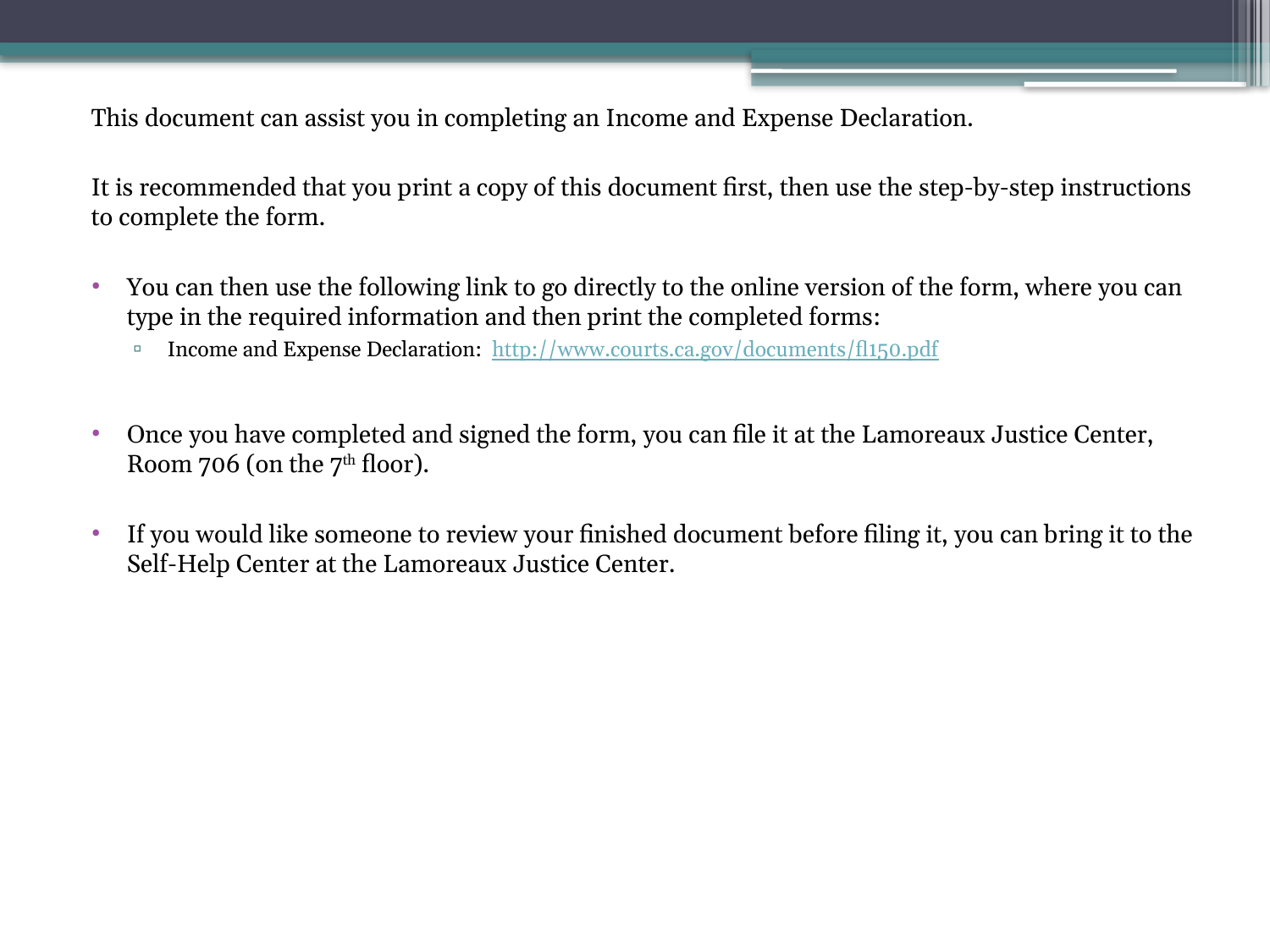

This document can assist you in completing an Income and Expense Declaration.

It is recommended that you print a copy of this document first, then use the step-by-step instructions to complete the form.

You can then use the following link to go directly to the online version of the form, where you can type in the required information and then print the completed forms:
Income and Expense Declaration:  http://www.courts.ca.gov/documents/fl150.pdf

Once you have completed and signed the form, you can file it at the Lamoreaux Justice Center, Room 706 (on the 7th floor).

If you would like someone to review your finished document before filing it, you can bring it to the Self-Help Center at the Lamoreaux Justice Center.